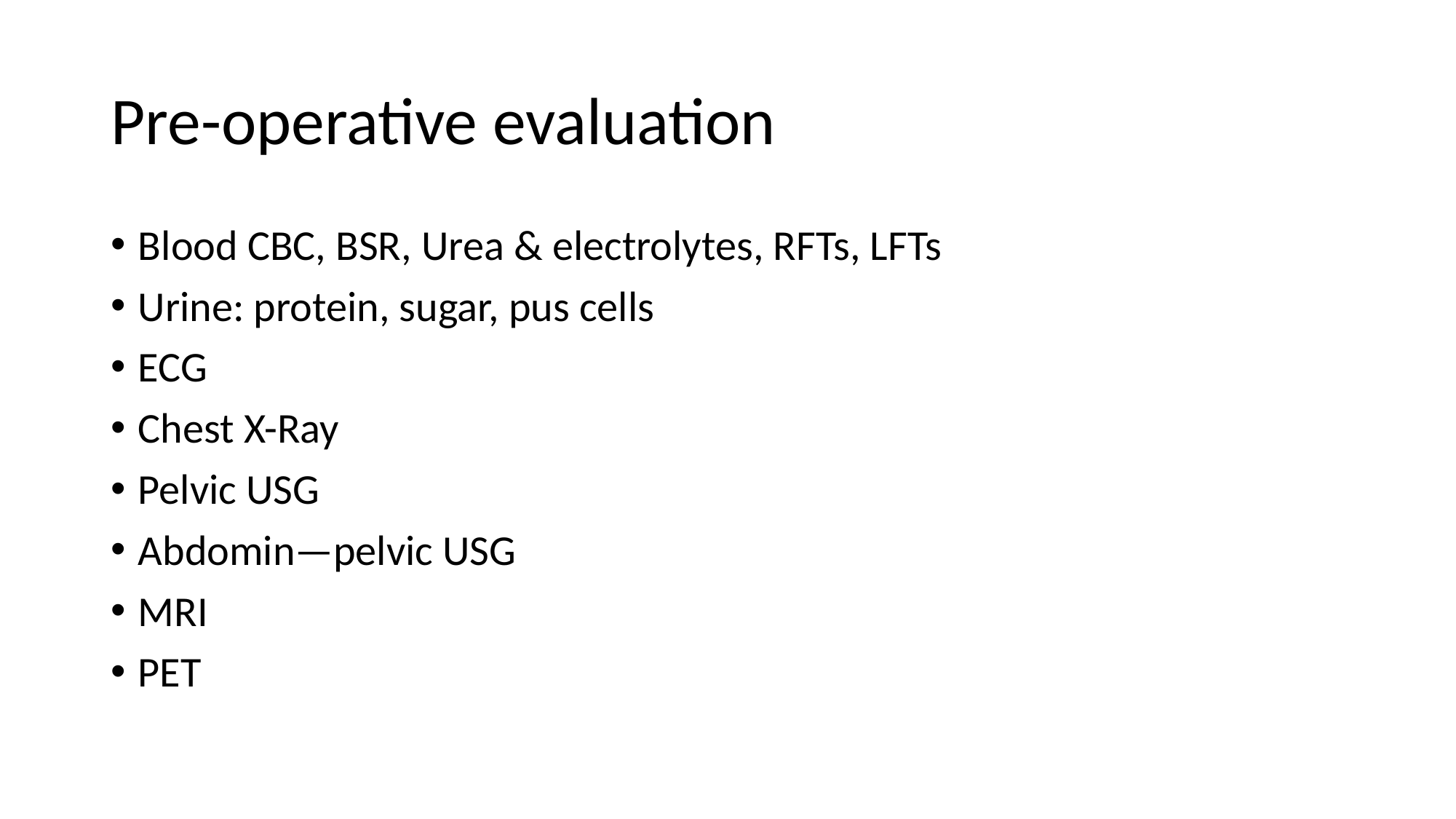

# Pre-operative evaluation
Blood CBC, BSR, Urea & electrolytes, RFTs, LFTs
Urine: protein, sugar, pus cells
ECG
Chest X-Ray
Pelvic USG
Abdomin—pelvic USG
MRI
PET